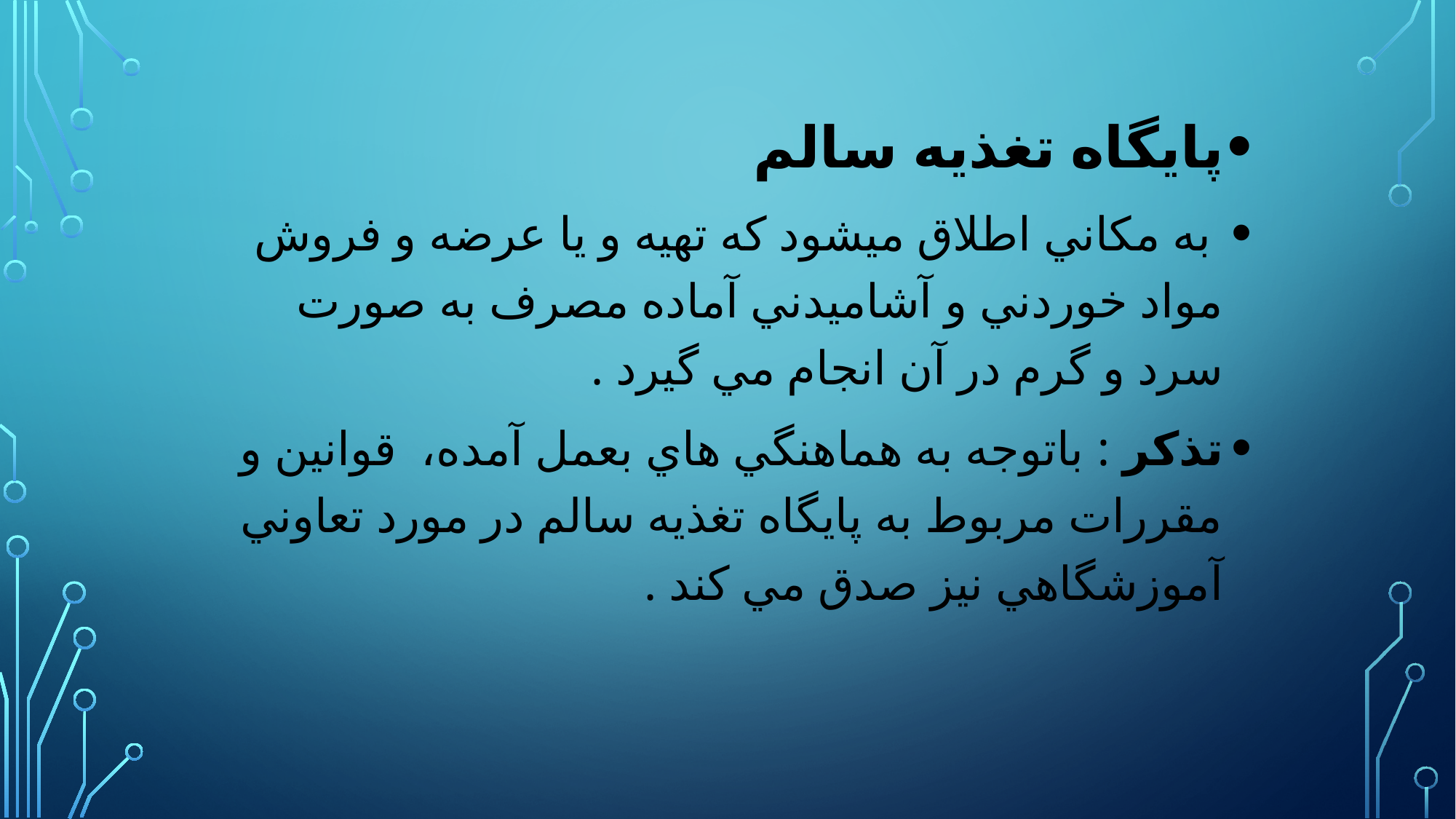

پايگاه تغذيه سالم
 به مكاني اطلاق مي‏شود كه تهیه و یا عرضه و فروش مواد خوردني و آشاميدني آماده مصرف به صورت سرد و گرم در آن انجام مي گيرد .
تذكر : باتوجه به هماهنگي هاي بعمل آمده،  قوانين و مقررات مربوط به پايگاه تغذيه سالم در مورد تعاوني آموزشگاهي نيز صدق مي كند .